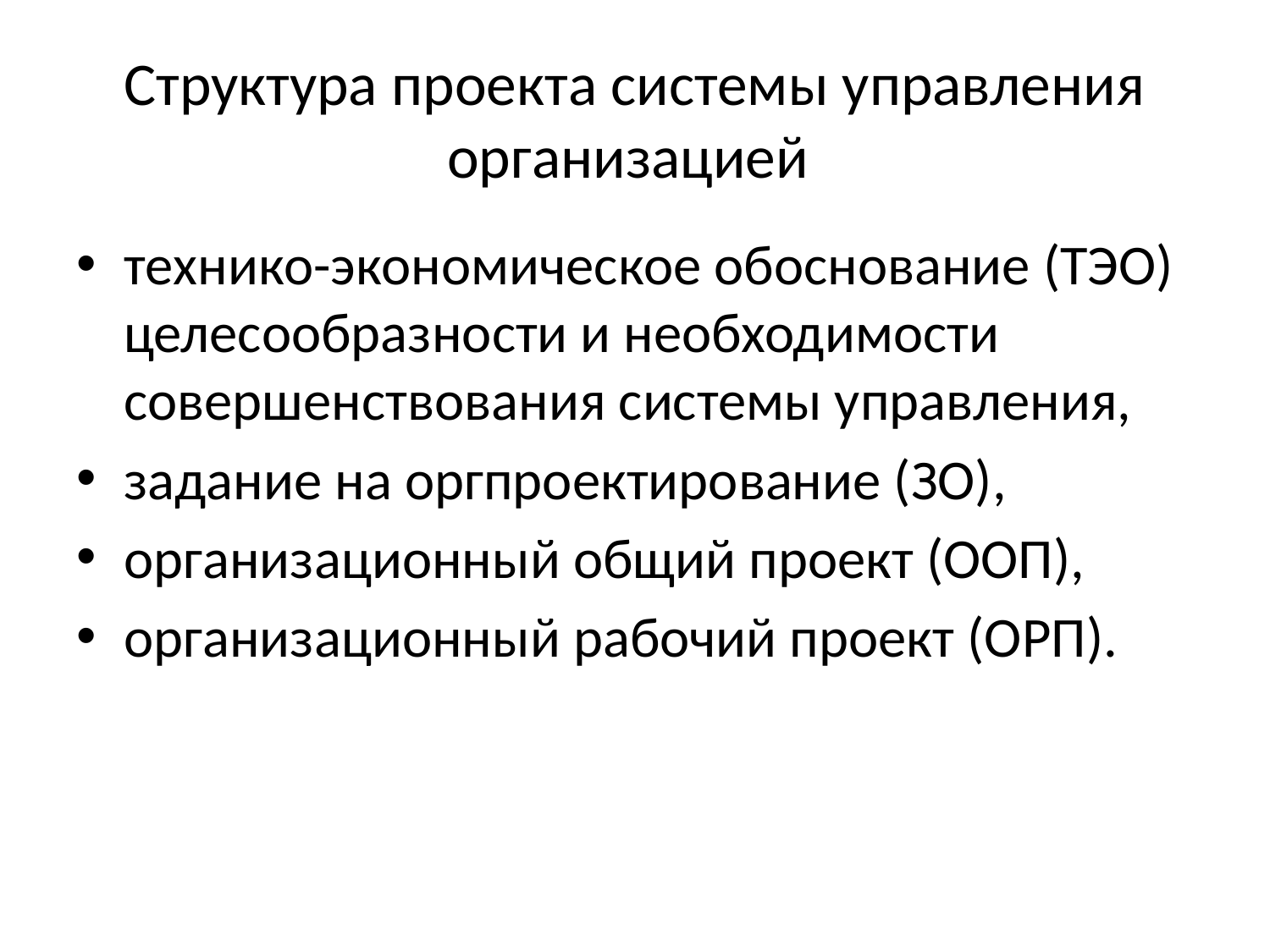

# Структура проекта системы управления организацией
технико-экономическое обоснование (ТЭО) целесообразности и необходимости совершенствования системы управления,
задание на оргпроектирование (ЗО),
организационный общий проект (ООП),
организационный рабочий проект (ОРП).